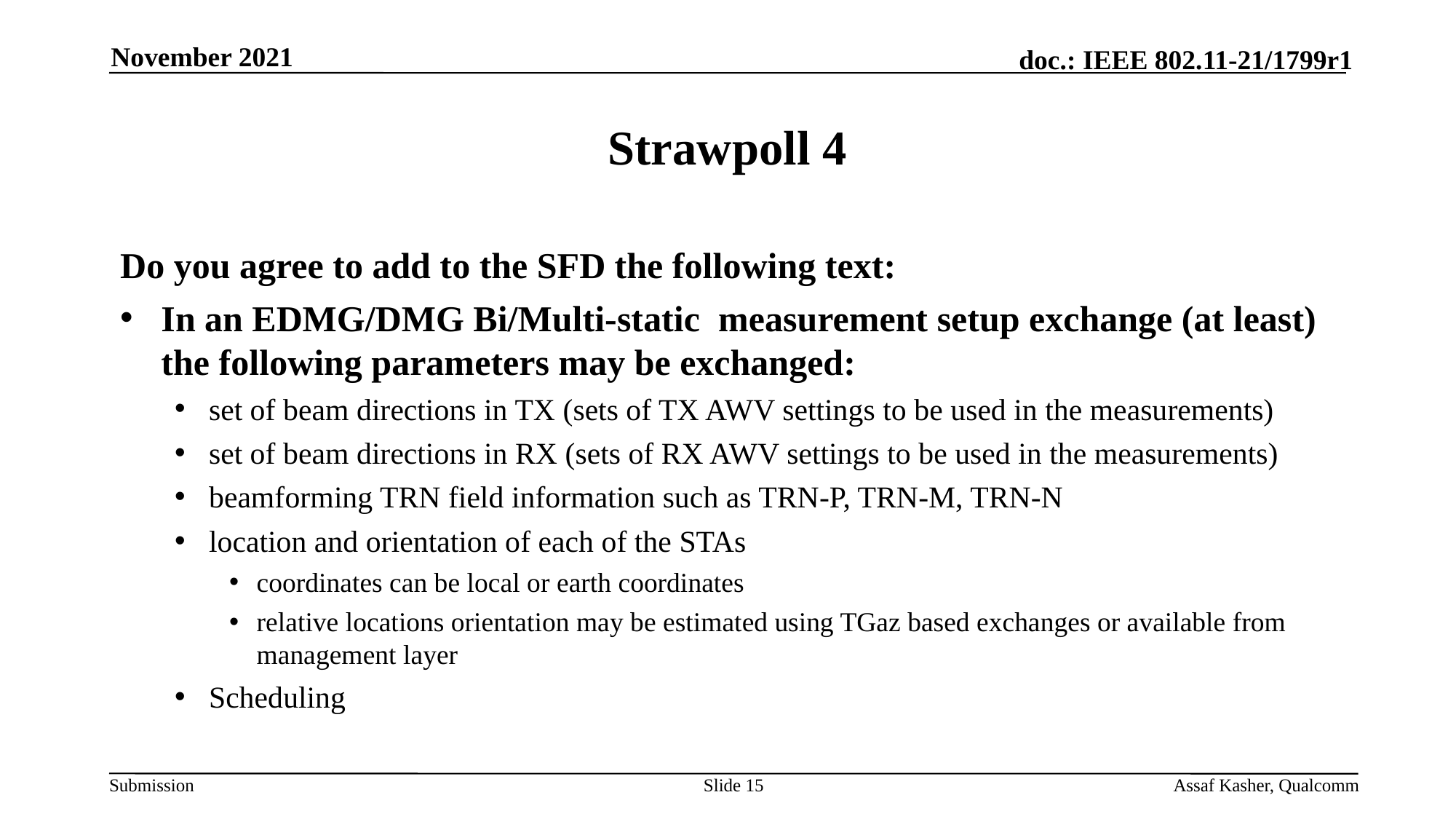

November 2021
# Strawpoll 4
Do you agree to add to the SFD the following text:
In an EDMG/DMG Bi/Multi-static  measurement setup exchange (at least) the following parameters may be exchanged:
set of beam directions in TX (sets of TX AWV settings to be used in the measurements)
set of beam directions in RX (sets of RX AWV settings to be used in the measurements)
beamforming TRN field information such as TRN-P, TRN-M, TRN-N
location and orientation of each of the STAs
coordinates can be local or earth coordinates
relative locations orientation may be estimated using TGaz based exchanges or available from management layer
Scheduling
Slide 15
Assaf Kasher, Qualcomm